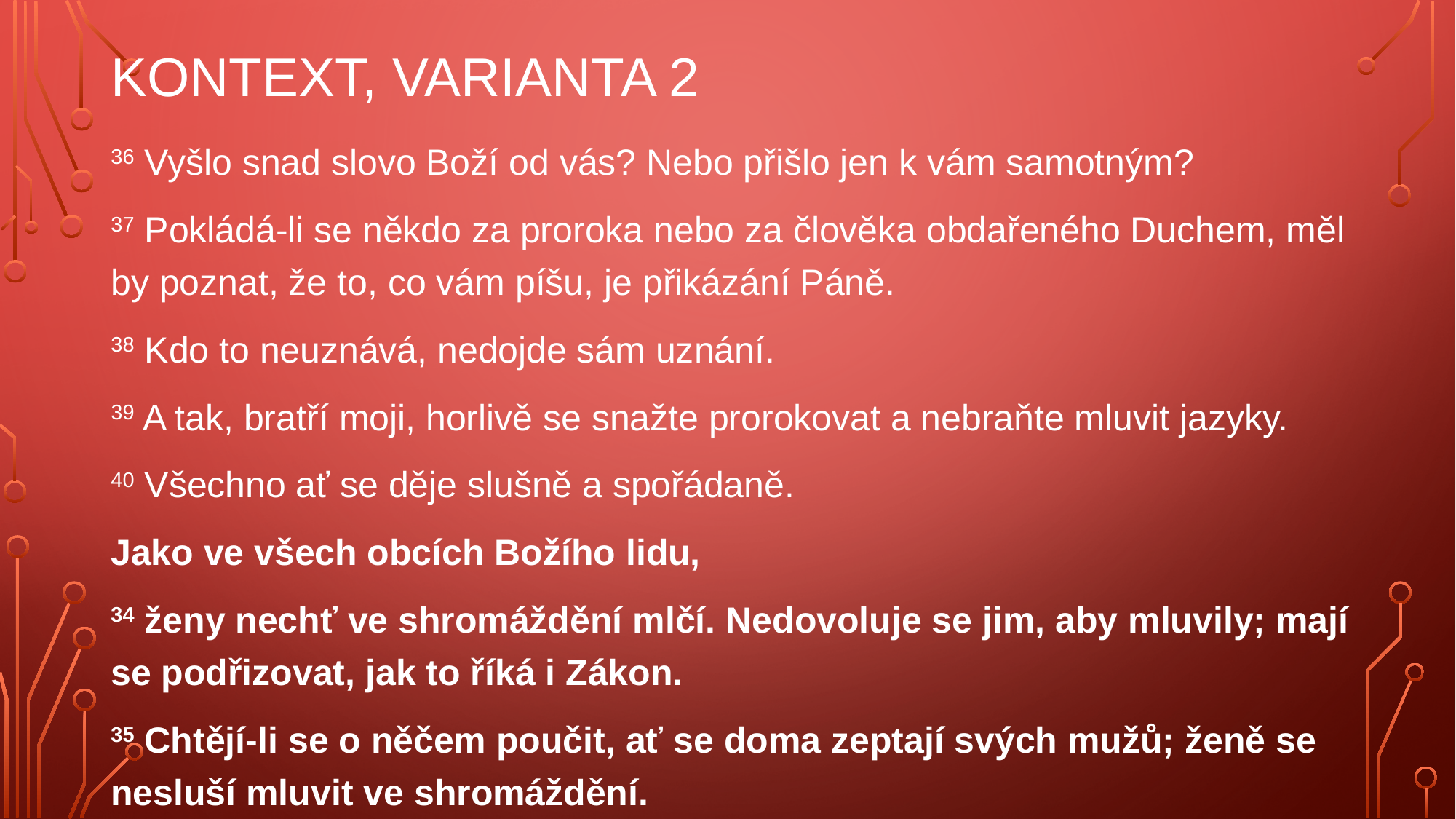

# Kontext, varianta 2
36 Vyšlo snad slovo Boží od vás? Nebo přišlo jen k vám samotným?
37 Pokládá-li se někdo za proroka nebo za člověka obdařeného Duchem, měl by poznat, že to, co vám píšu, je přikázání Páně.
38 Kdo to neuznává, nedojde sám uznání.
39 A tak, bratří moji, horlivě se snažte prorokovat a nebraňte mluvit jazyky.
40 Všechno ať se děje slušně a spořádaně.
Jako ve všech obcích Božího lidu,
34 ženy nechť ve shromáždění mlčí. Nedovoluje se jim, aby mluvily; mají se podřizovat, jak to říká i Zákon.
35 Chtějí-li se o něčem poučit, ať se doma zeptají svých mužů; ženě se nesluší mluvit ve shromáždění.